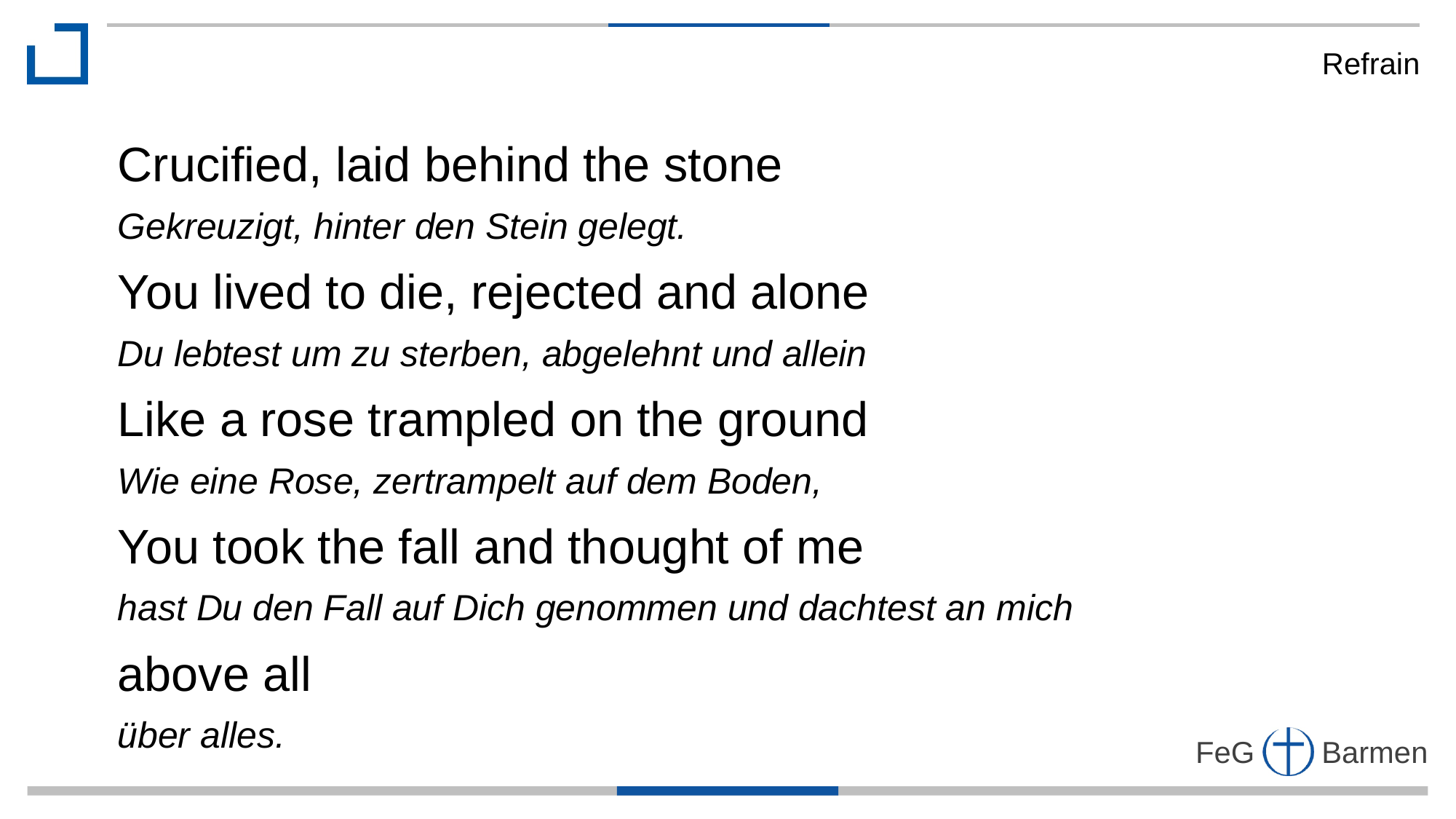

Refrain
Crucified, laid behind the stone
Gekreuzigt, hinter den Stein gelegt.
You lived to die, rejected and alone
Du lebtest um zu sterben, abgelehnt und allein
Like a rose trampled on the ground
Wie eine Rose, zertrampelt auf dem Boden,
You took the fall and thought of me
hast Du den Fall auf Dich genommen und dachtest an mich
above all
über alles.